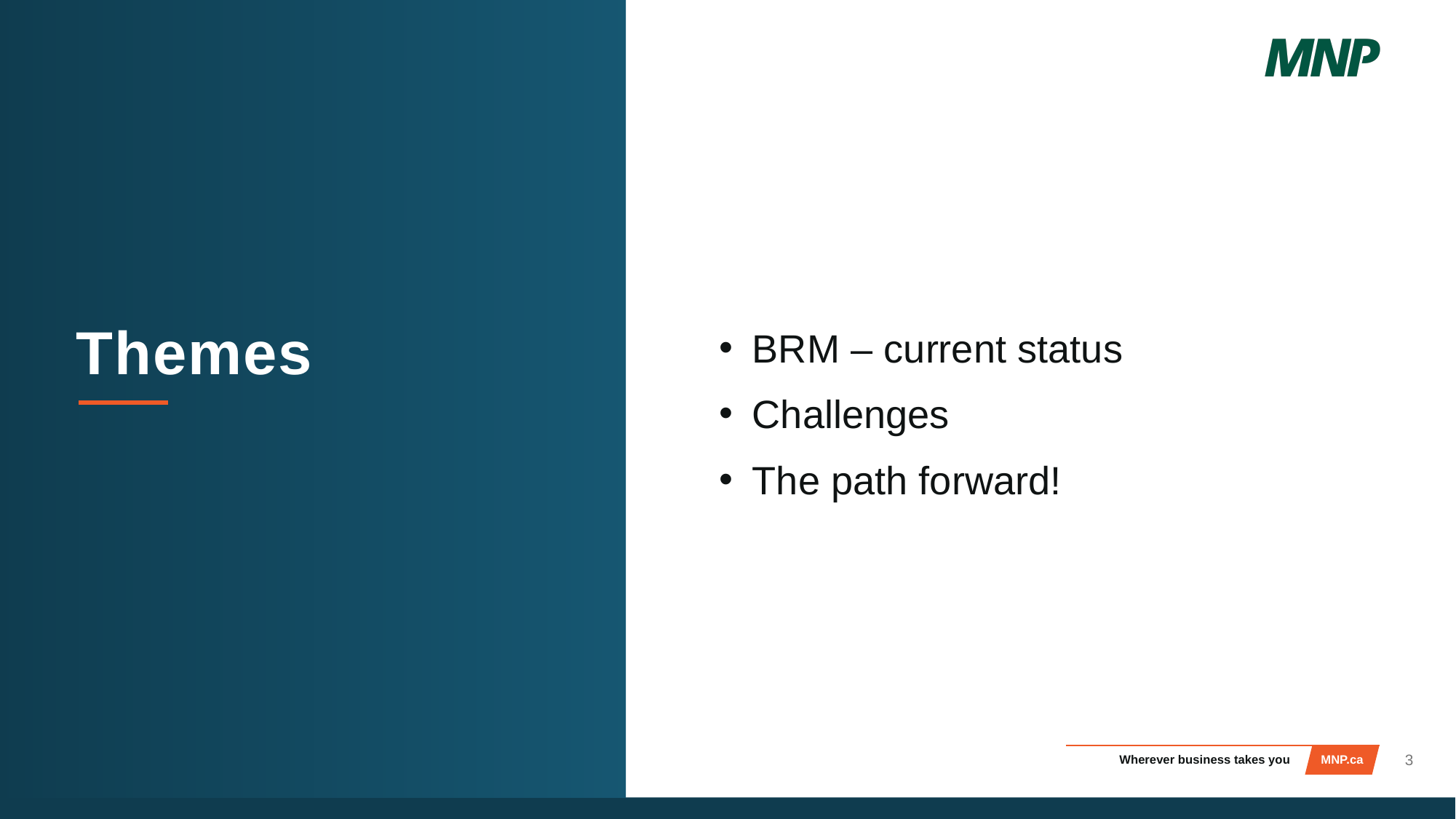

BRM – current status
Challenges
The path forward!
# Themes
3